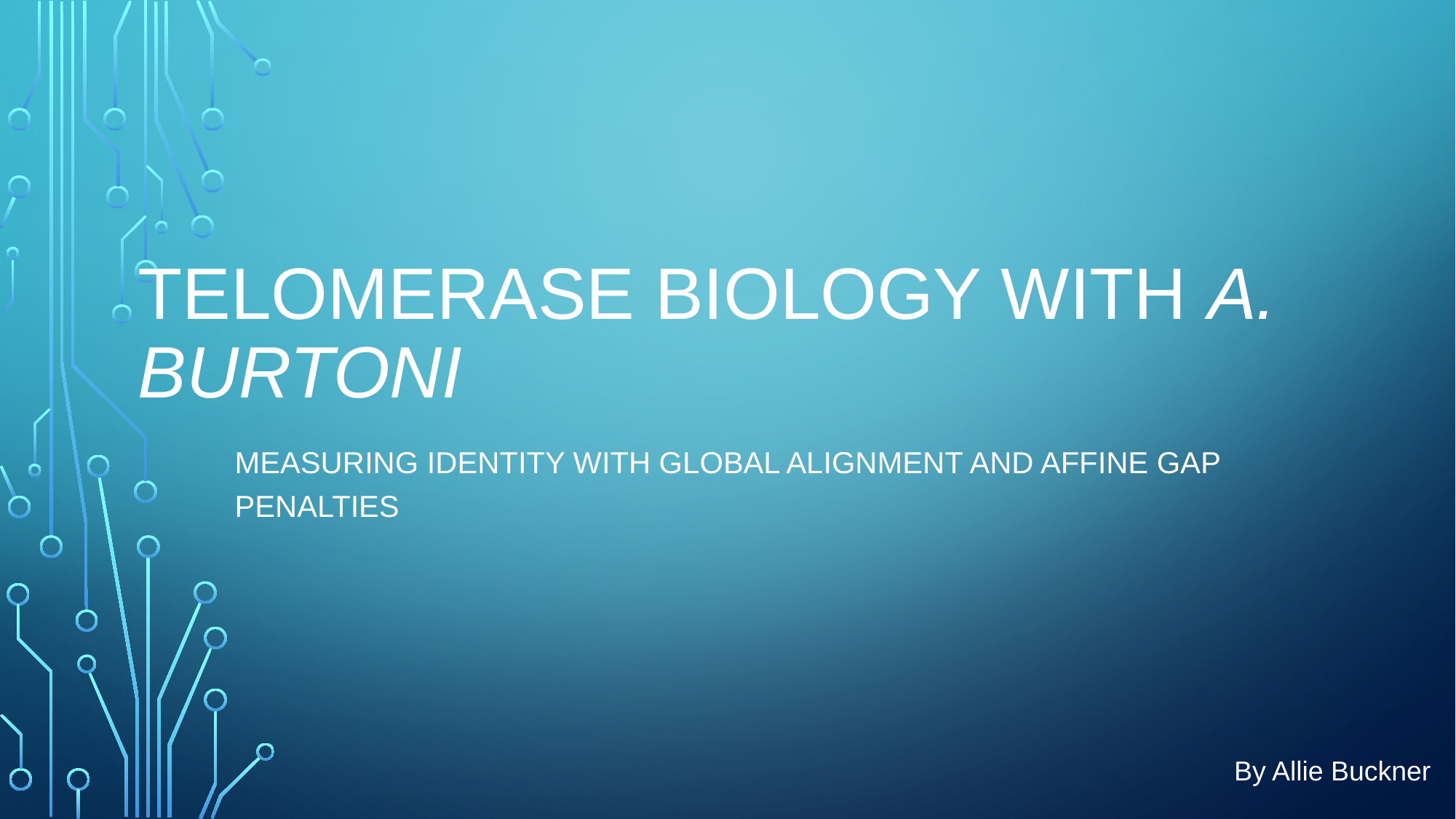

# TELOMERASE BIOLOGY with A. burtoni
Measuring Identity with global alignment and affine gap penalties
By Allie Buckner